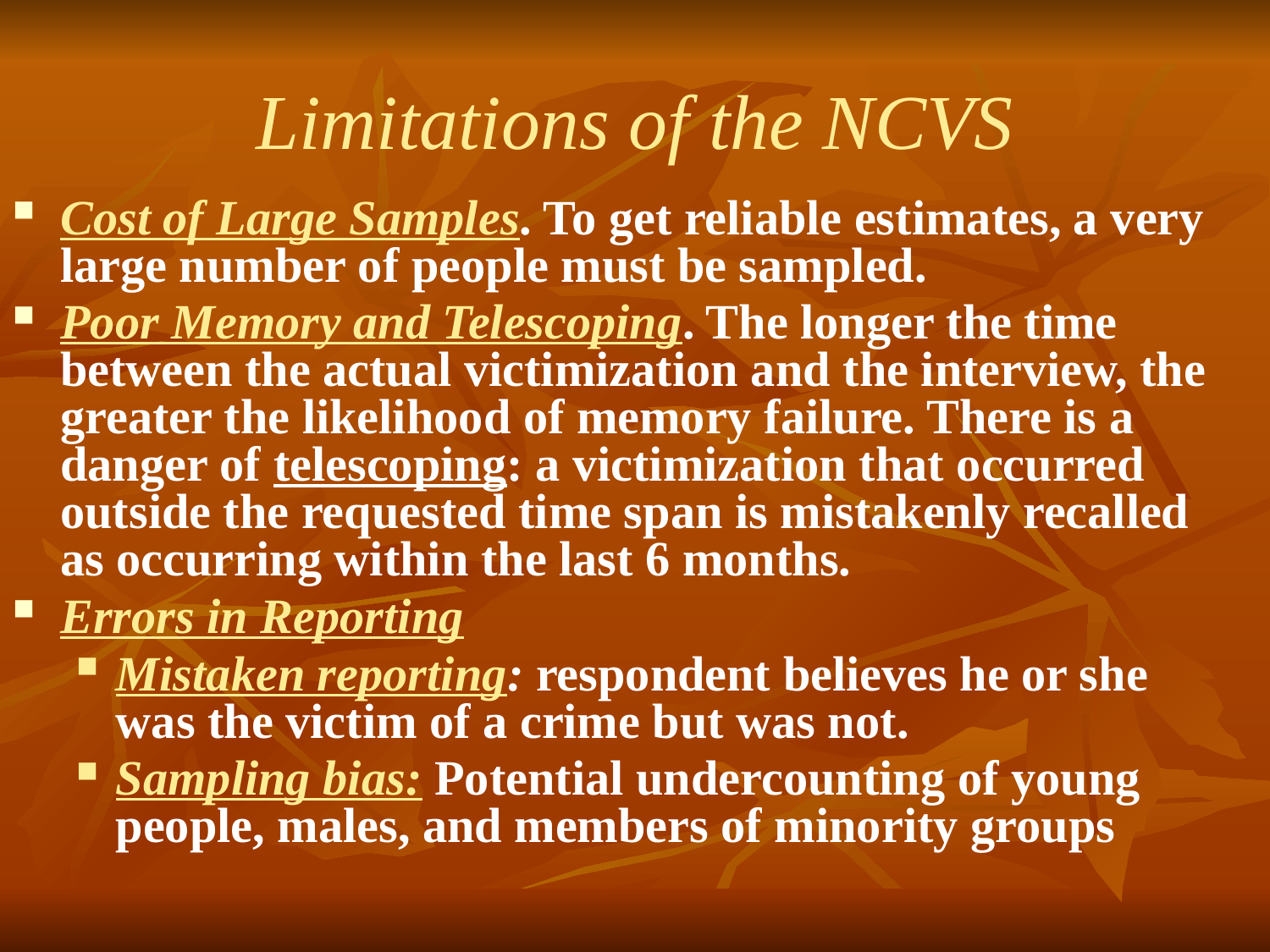

# Limitations of the NCVS
Cost of Large Samples. To get reliable estimates, a very large number of people must be sampled.
Poor Memory and Telescoping. The longer the time between the actual victimization and the interview, the greater the likelihood of memory failure. There is a danger of telescoping: a victimization that occurred outside the requested time span is mistakenly recalled as occurring within the last 6 months.
Errors in Reporting
Mistaken reporting: respondent believes he or she was the victim of a crime but was not.
Sampling bias: Potential undercounting of young people, males, and members of minority groups